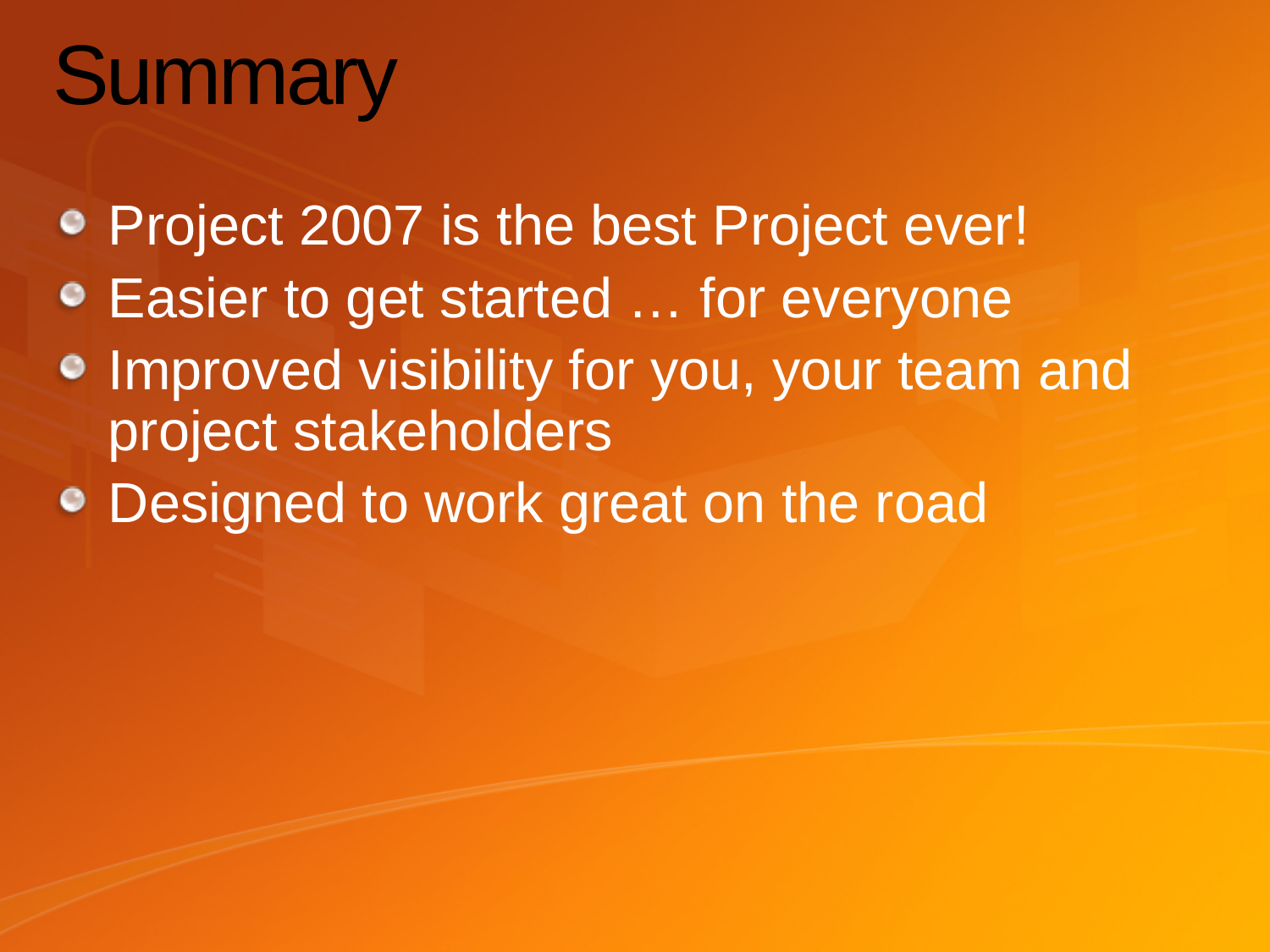

# Summary
Project 2007 is the best Project ever!
Easier to get started … for everyone
Improved visibility for you, your team and project stakeholders
Designed to work great on the road